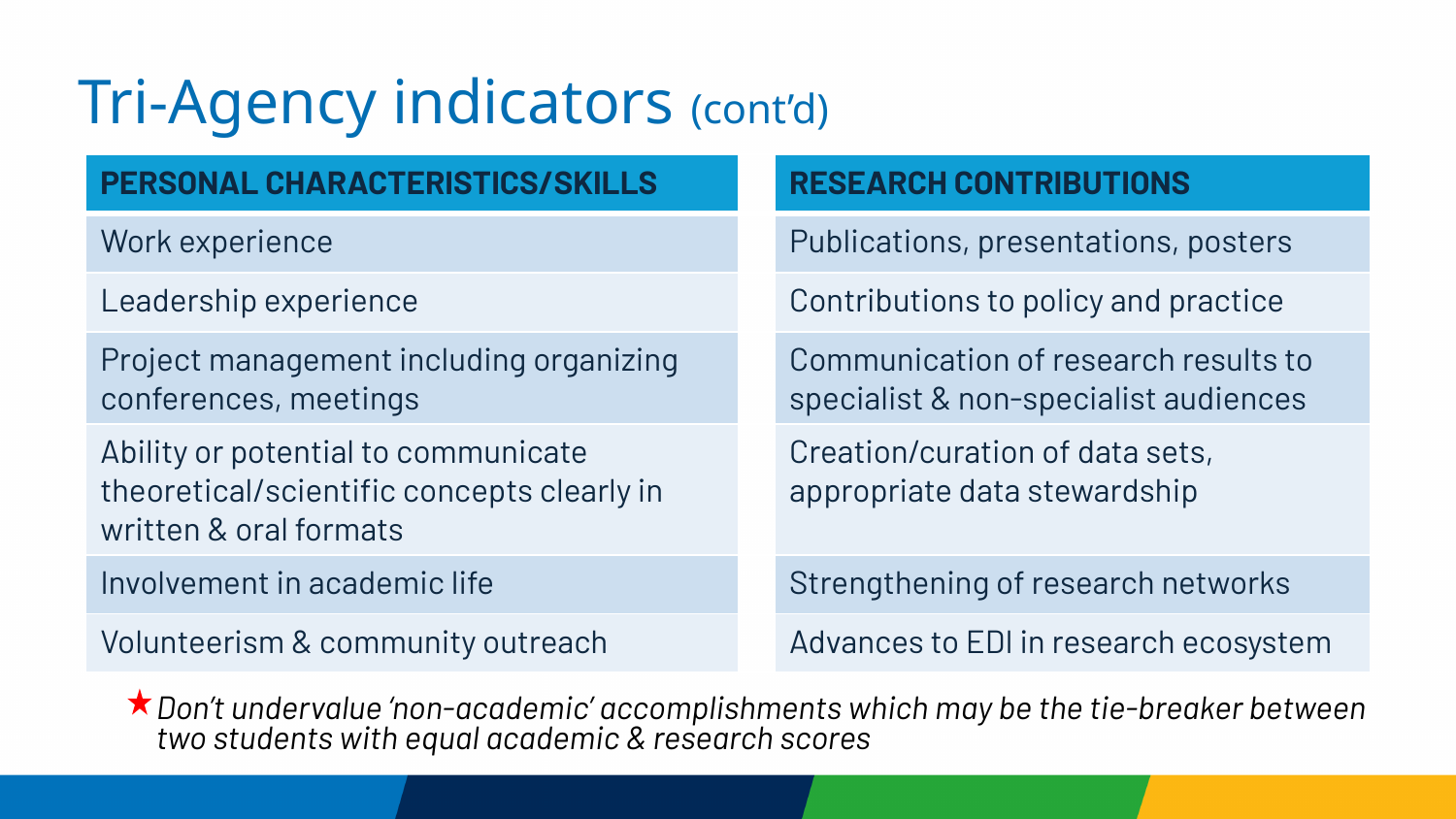

# Tri-Agency indicators (cont’d)
| PERSONAL CHARACTERISTICS/SKILLS |  | RESEARCH CONTRIBUTIONS |
| --- | --- | --- |
| Work experience |  | Publications, presentations, posters |
| Leadership experience |  | Contributions to policy and practice |
| Project management including organizing conferences, meetings |  | Communication of research results to specialist & non-specialist audiences |
| Ability or potential to communicate theoretical/scientific concepts clearly in written & oral formats |  | Creation/curation of data sets, appropriate data stewardship |
| Involvement in academic life |  | Strengthening of research networks |
| Volunteerism & community outreach |  | Advances to EDI in research ecosystem |
Don’t undervalue ‘non-academic’ accomplishments which may be the tie-breaker between two students with equal academic & research scores